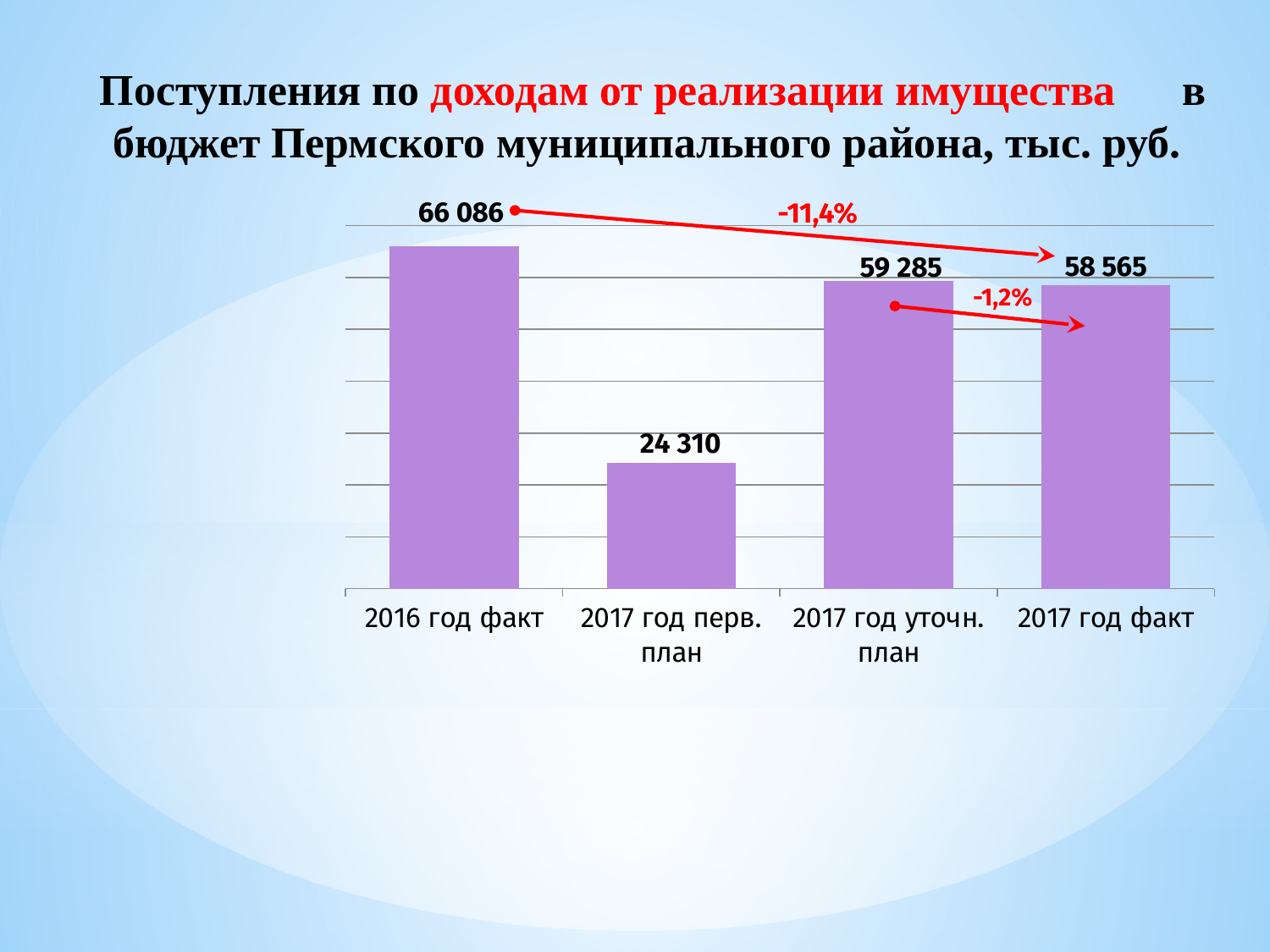

Поступления по доходам от реализации имущества      в бюджет Пермского муниципального района, тыс. руб.
-11,4%

### Chart

| Category | Доходы от реализации имущества | Доходы от продажи земли | Прочие доходы от продажи имущества |
|---|---|---|---|
| 2016 год факт | 4614.6600000000035 | 57685.869000000006 | 3785.450000000001 |
| 2017 год перв. план | 0.0 | 22830.0 | 1480.0 |
| 2017 год уточн. план | 9195.299999999992 | 45950.0 | 4140.0 |
| 2017 год факт | 5097.0 | 48642.7 | 4825.5 |
-1,2%